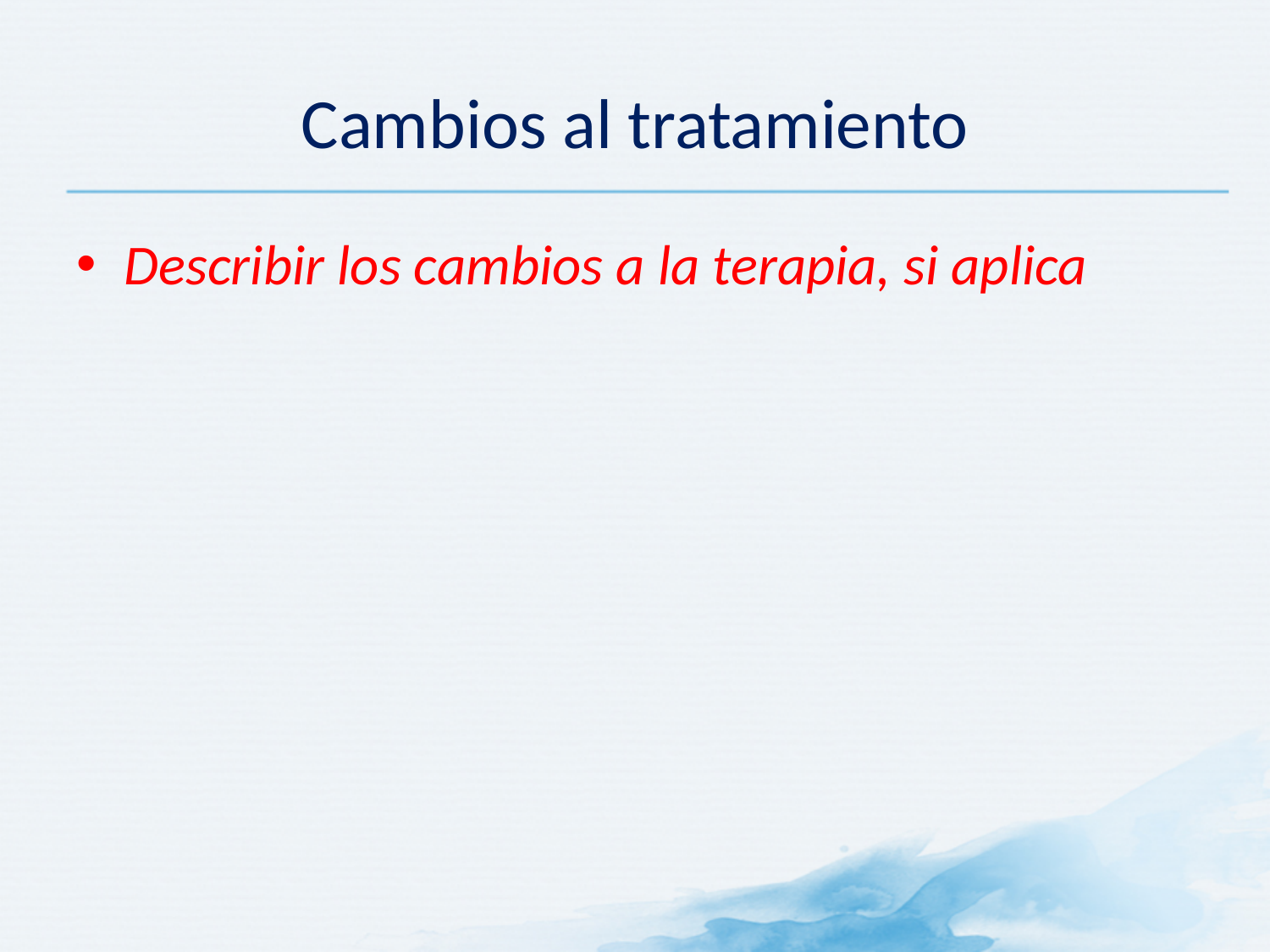

# Cambios al tratamiento
Describir los cambios a la terapia, si aplica